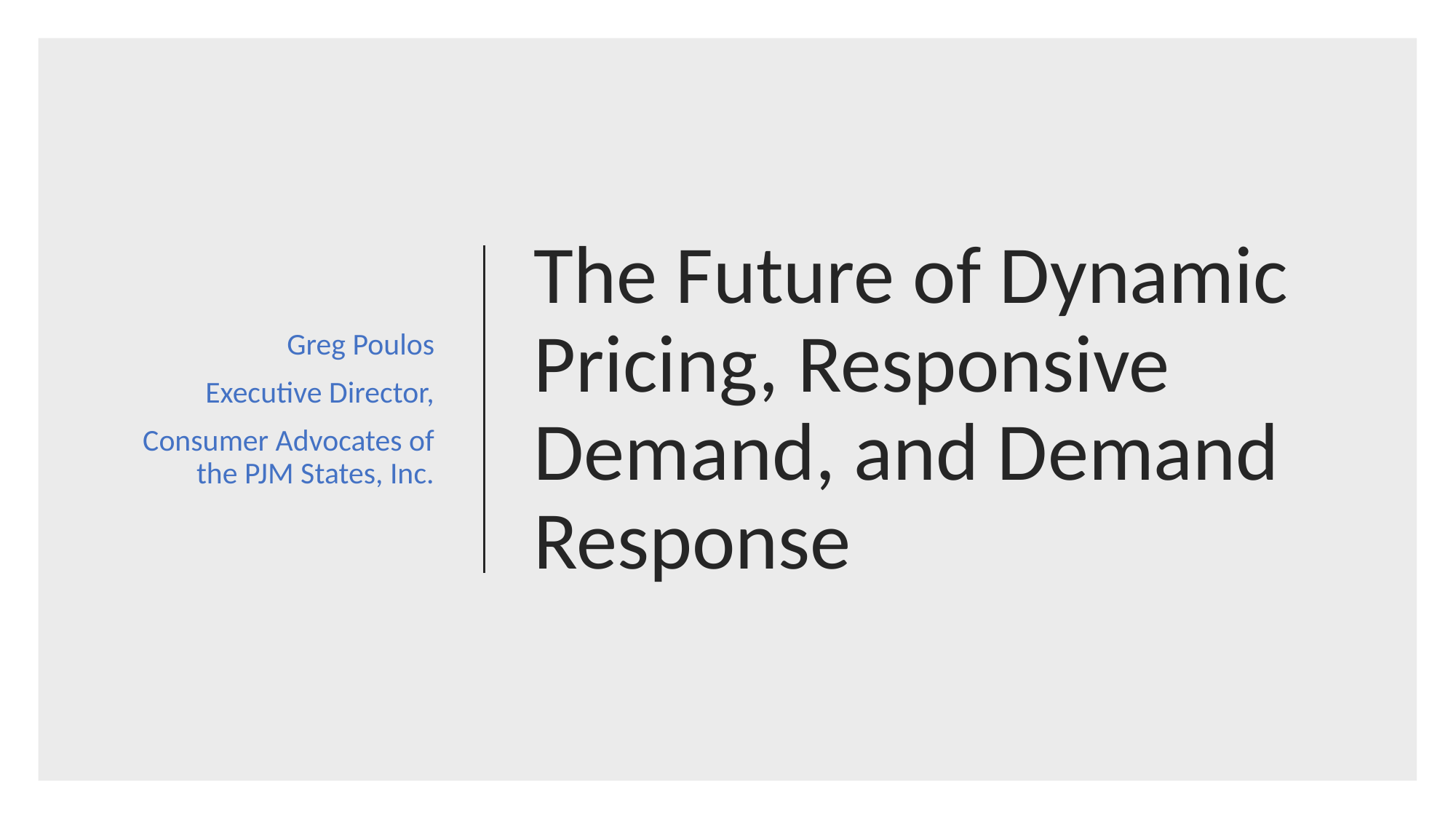

Greg Poulos
Executive Director,
Consumer Advocates of the PJM States, Inc.
# The Future of Dynamic Pricing, Responsive Demand, and Demand Response